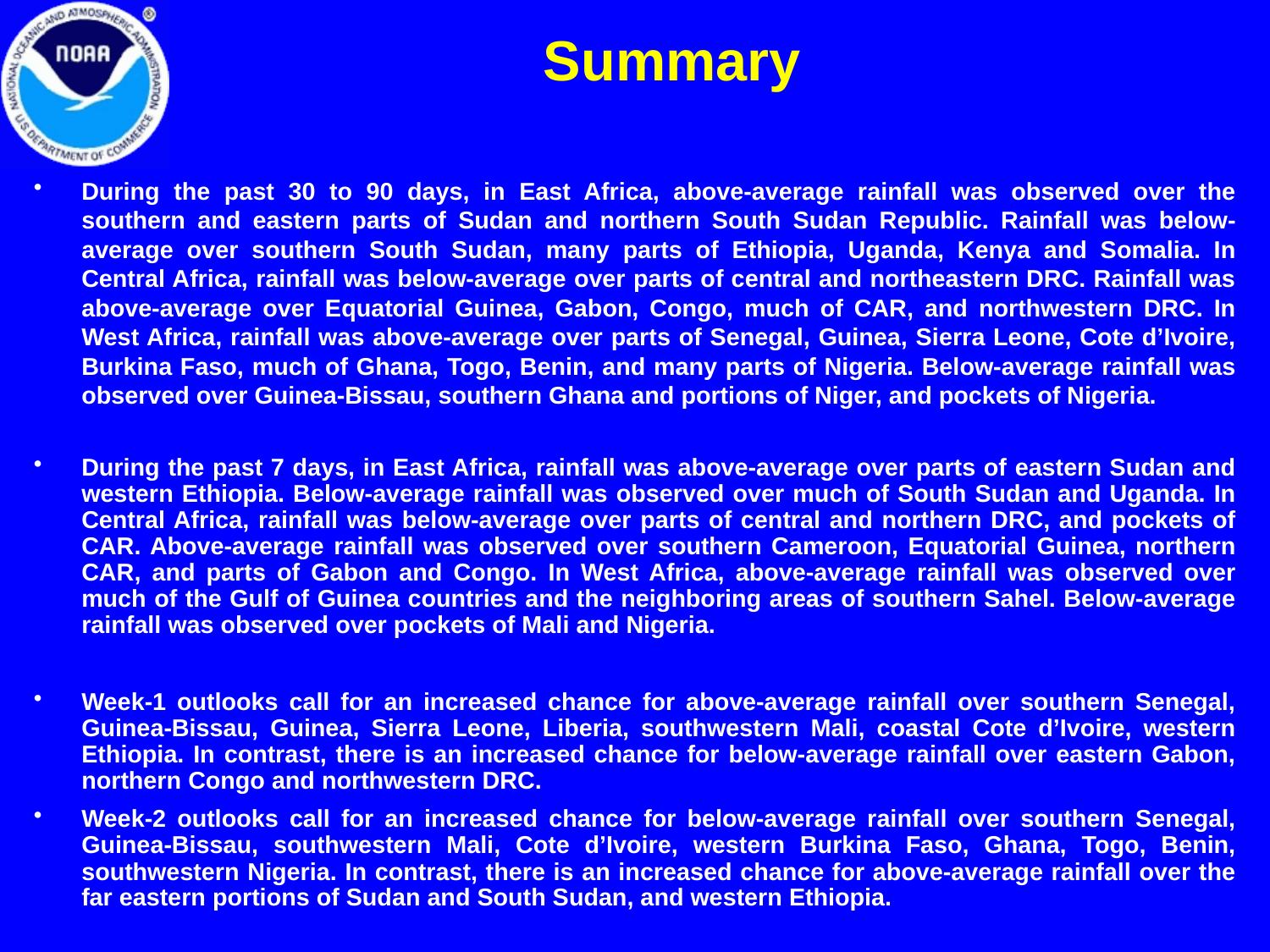

Summary
During the past 30 to 90 days, in East Africa, above-average rainfall was observed over the southern and eastern parts of Sudan and northern South Sudan Republic. Rainfall was below-average over southern South Sudan, many parts of Ethiopia, Uganda, Kenya and Somalia. In Central Africa, rainfall was below-average over parts of central and northeastern DRC. Rainfall was above-average over Equatorial Guinea, Gabon, Congo, much of CAR, and northwestern DRC. In West Africa, rainfall was above-average over parts of Senegal, Guinea, Sierra Leone, Cote d’Ivoire, Burkina Faso, much of Ghana, Togo, Benin, and many parts of Nigeria. Below-average rainfall was observed over Guinea-Bissau, southern Ghana and portions of Niger, and pockets of Nigeria.

During the past 7 days, in East Africa, rainfall was above-average over parts of eastern Sudan and western Ethiopia. Below-average rainfall was observed over much of South Sudan and Uganda. In Central Africa, rainfall was below-average over parts of central and northern DRC, and pockets of CAR. Above-average rainfall was observed over southern Cameroon, Equatorial Guinea, northern CAR, and parts of Gabon and Congo. In West Africa, above-average rainfall was observed over much of the Gulf of Guinea countries and the neighboring areas of southern Sahel. Below-average rainfall was observed over pockets of Mali and Nigeria.

Week-1 outlooks call for an increased chance for above-average rainfall over southern Senegal, Guinea-Bissau, Guinea, Sierra Leone, Liberia, southwestern Mali, coastal Cote d’Ivoire, western Ethiopia. In contrast, there is an increased chance for below-average rainfall over eastern Gabon, northern Congo and northwestern DRC.
Week-2 outlooks call for an increased chance for below-average rainfall over southern Senegal, Guinea-Bissau, southwestern Mali, Cote d’Ivoire, western Burkina Faso, Ghana, Togo, Benin, southwestern Nigeria. In contrast, there is an increased chance for above-average rainfall over the far eastern portions of Sudan and South Sudan, and western Ethiopia.